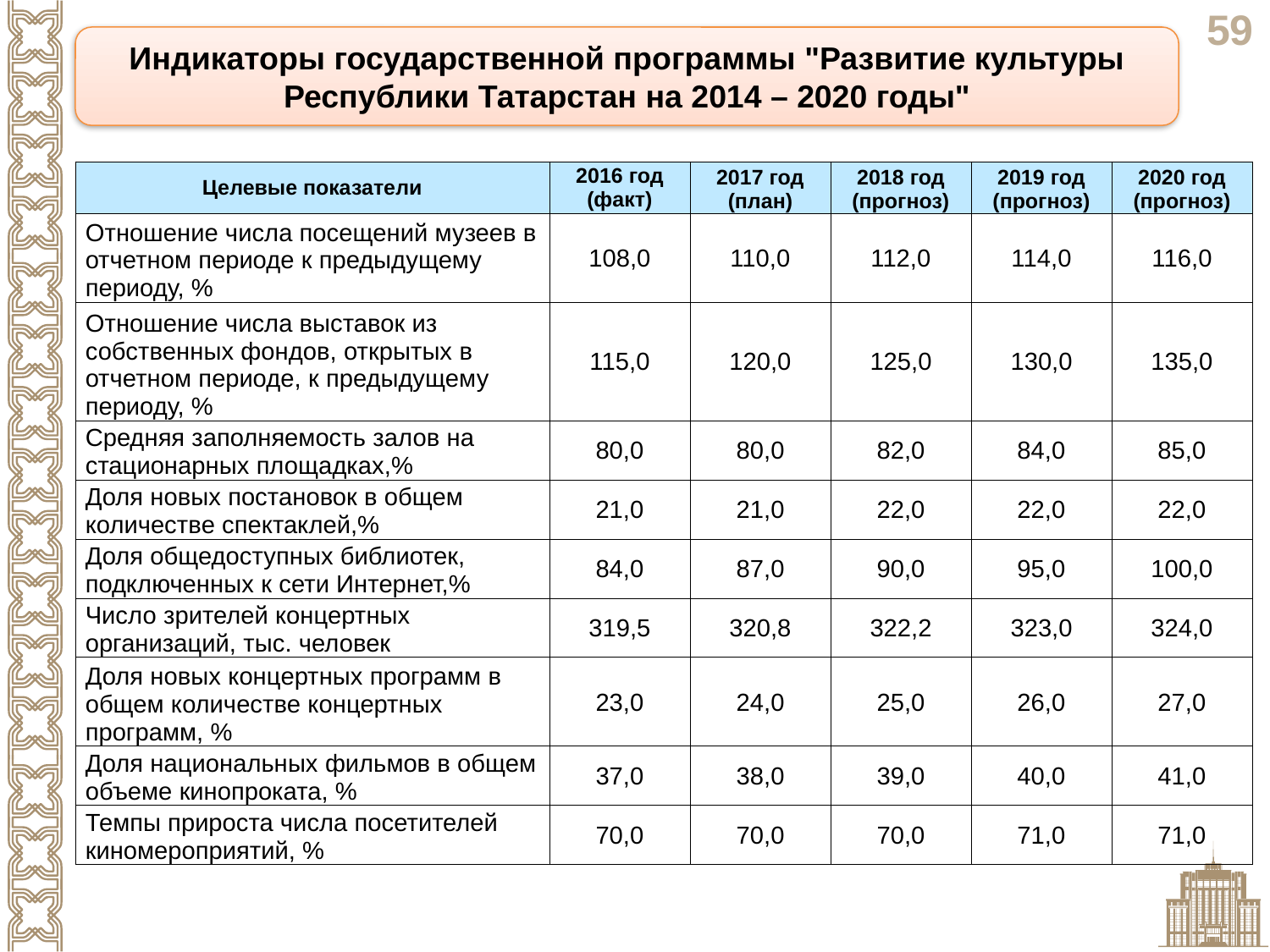

Индикаторы государственной программы "Развитие культуры Республики Татарстан на 2014 – 2020 годы"
| Целевые показатели | 2016 год (факт) | 2017 год (план) | 2018 год (прогноз) | 2019 год (прогноз) | 2020 год (прогноз) |
| --- | --- | --- | --- | --- | --- |
| Отношение числа посещений музеев в отчетном периоде к предыдущему периоду, % | 108,0 | 110,0 | 112,0 | 114,0 | 116,0 |
| Отношение числа выставок из собственных фондов, открытых в отчетном периоде, к предыдущему периоду, % | 115,0 | 120,0 | 125,0 | 130,0 | 135,0 |
| Средняя заполняемость залов на стационарных площадках,% | 80,0 | 80,0 | 82,0 | 84,0 | 85,0 |
| Доля новых постановок в общем количестве спектаклей,% | 21,0 | 21,0 | 22,0 | 22,0 | 22,0 |
| Доля общедоступных библиотек, подключенных к сети Интернет,% | 84,0 | 87,0 | 90,0 | 95,0 | 100,0 |
| Число зрителей концертных организаций, тыс. человек | 319,5 | 320,8 | 322,2 | 323,0 | 324,0 |
| Доля новых концертных программ в общем количестве концертных программ, % | 23,0 | 24,0 | 25,0 | 26,0 | 27,0 |
| Доля национальных фильмов в общем объеме кинопроката, % | 37,0 | 38,0 | 39,0 | 40,0 | 41,0 |
| Темпы прироста числа посетителей киномероприятий, % | 70,0 | 70,0 | 70,0 | 71,0 | 71,0 |